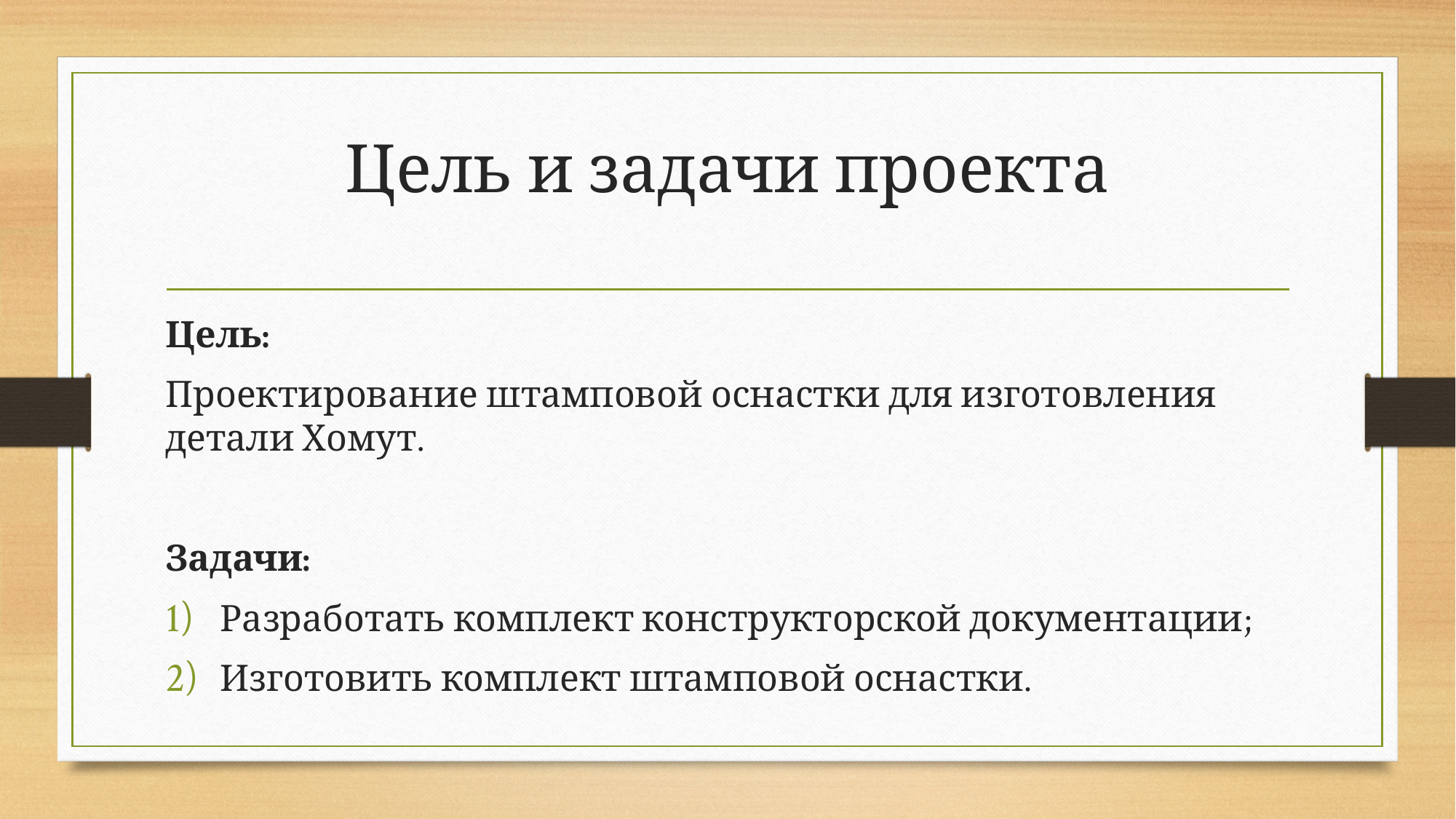

# Цель и задачи проекта
Цель:
Проектирование штамповой оснастки для изготовления детали Хомут.

Задачи:
Разработать комплект конструкторской документации;
Изготовить комплект штамповой оснастки.